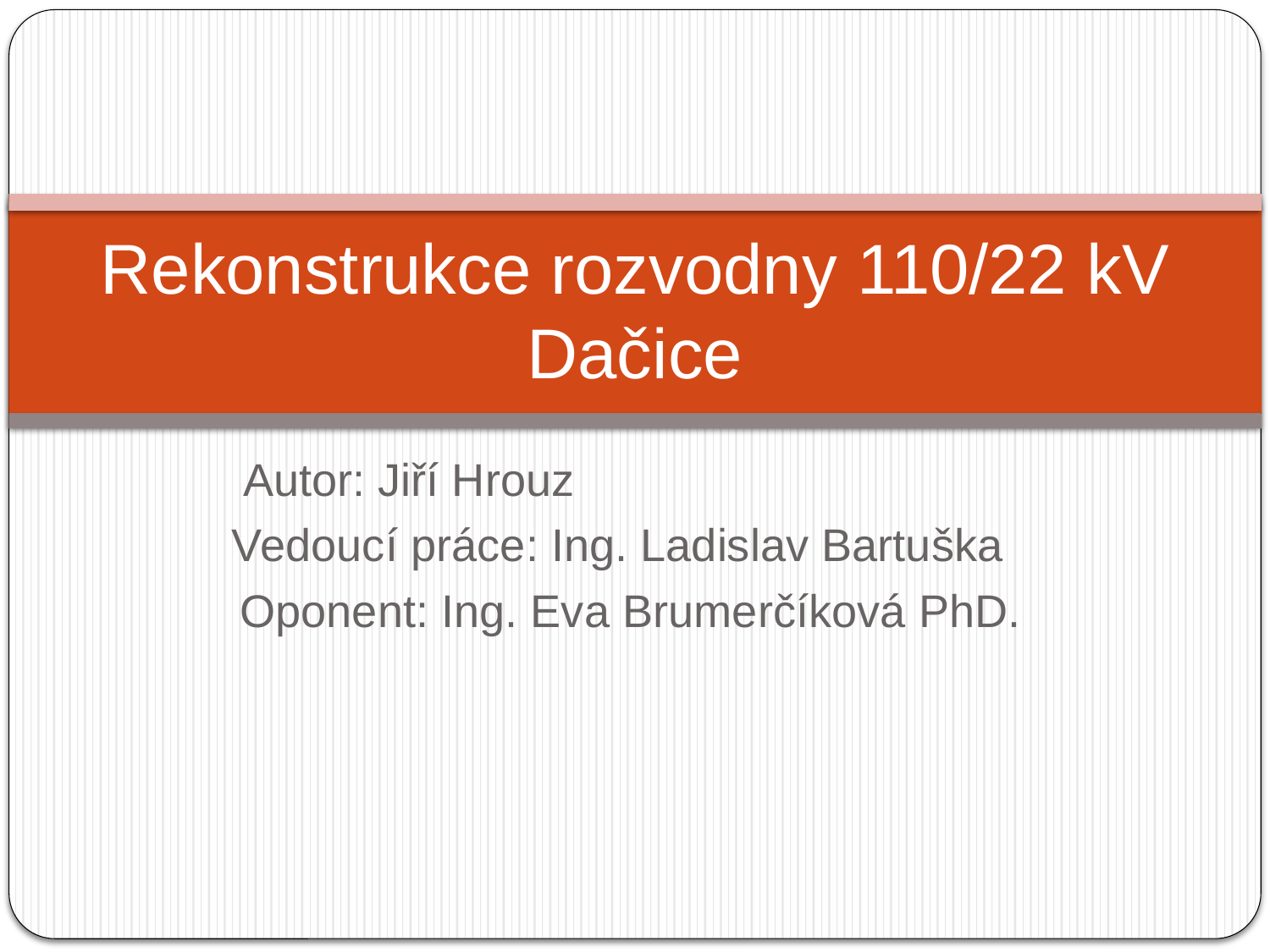

# Rekonstrukce rozvodny 110/22 kV Dačice
    Autor: Jiří Hrouz
Vedoucí práce: Ing. Ladislav Bartuška
 Oponent: Ing. Eva Brumerčíková PhD.